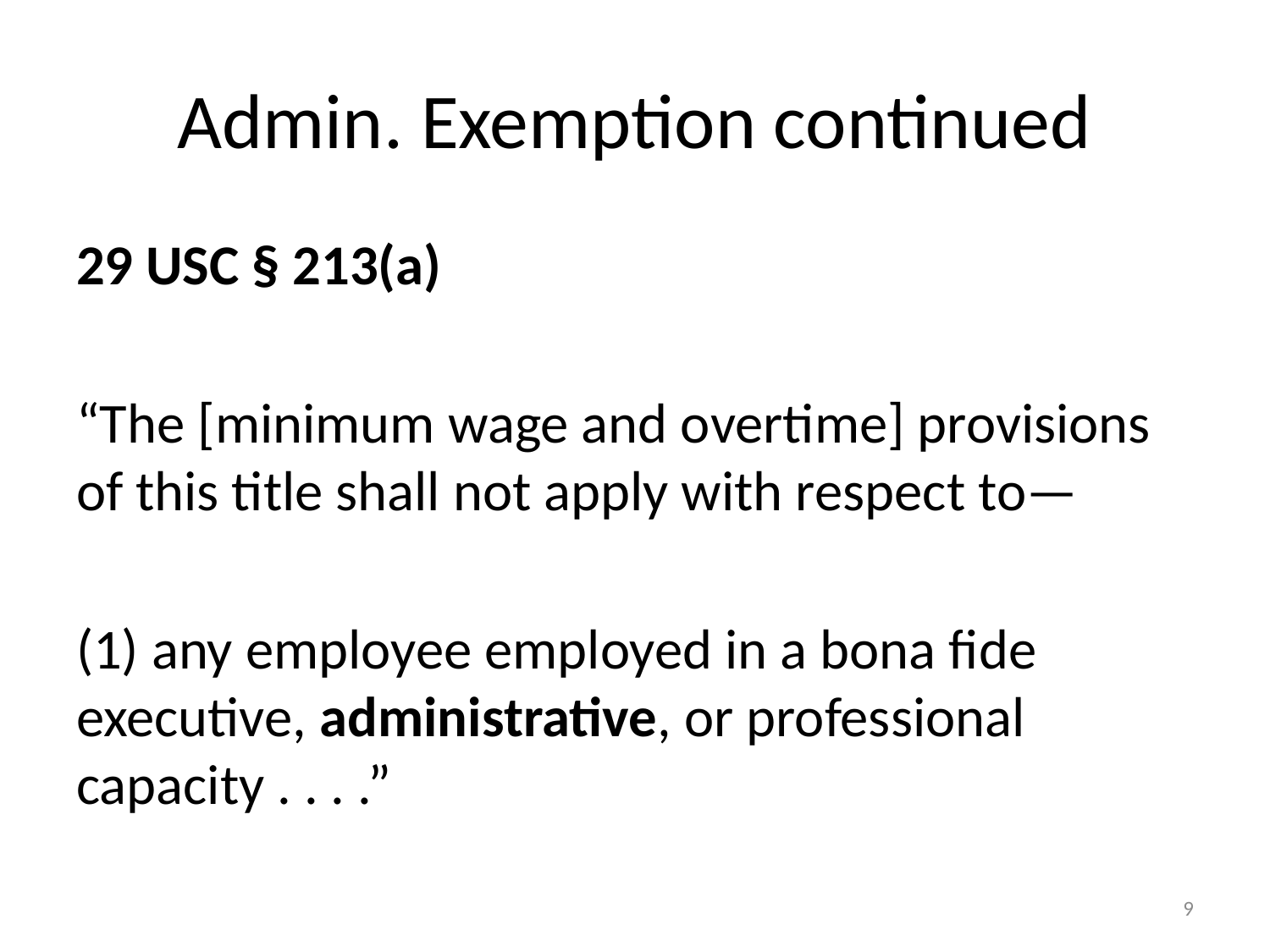

# Admin. Exemption continued
29 USC § 213(a)

“The [minimum wage and overtime] provisions of this title shall not apply with respect to—

(1) any employee employed in a bona fide executive, administrative, or professional capacity . . . .”
9